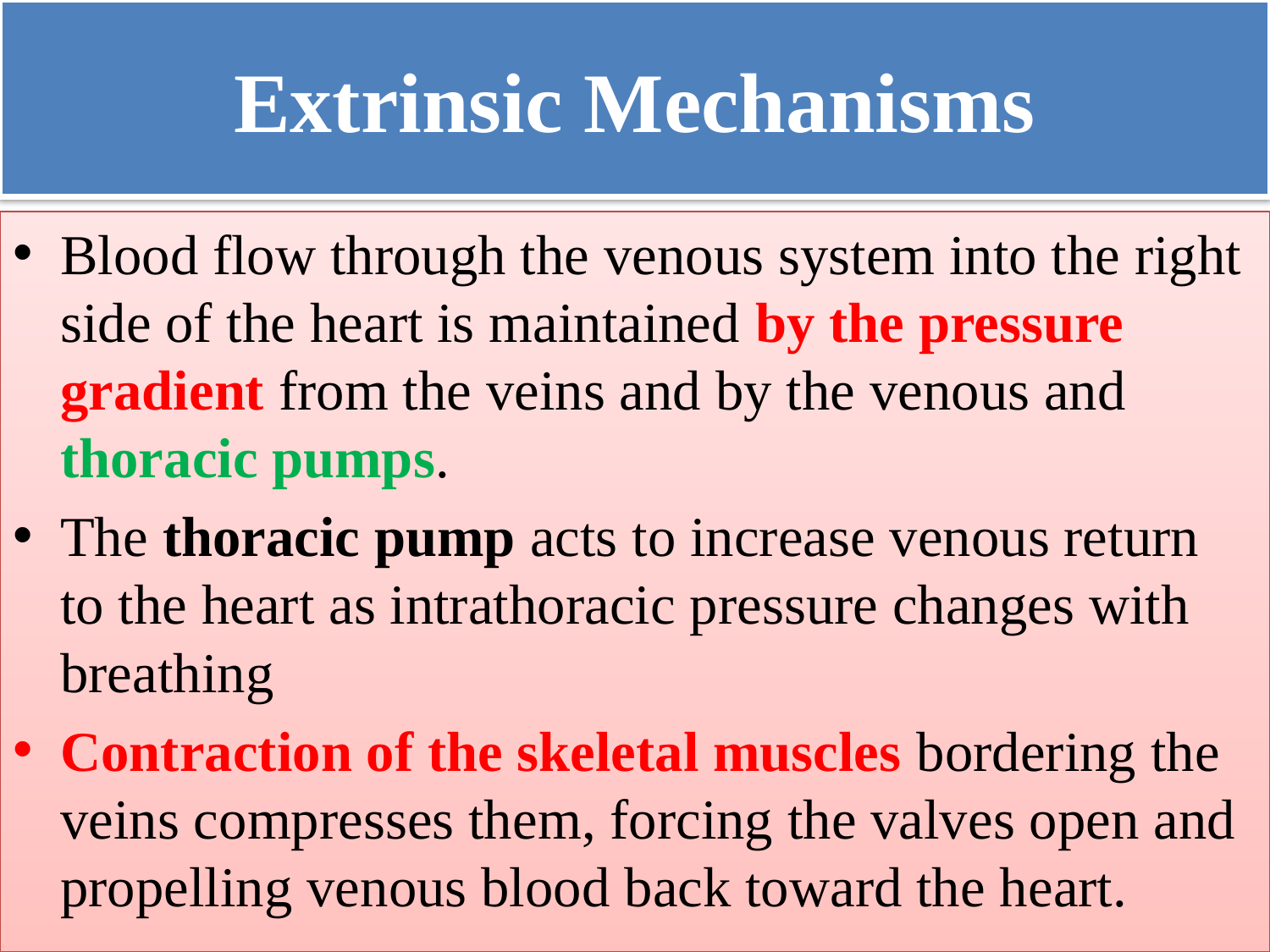

# Extrinsic Mechanisms
Blood flow through the venous system into the right side of the heart is maintained by the pressure gradient from the veins and by the venous and thoracic pumps.
The thoracic pump acts to increase venous return to the heart as intrathoracic pressure changes with breathing
Contraction of the skeletal muscles bordering the veins compresses them, forcing the valves open and propelling venous blood back toward the heart.